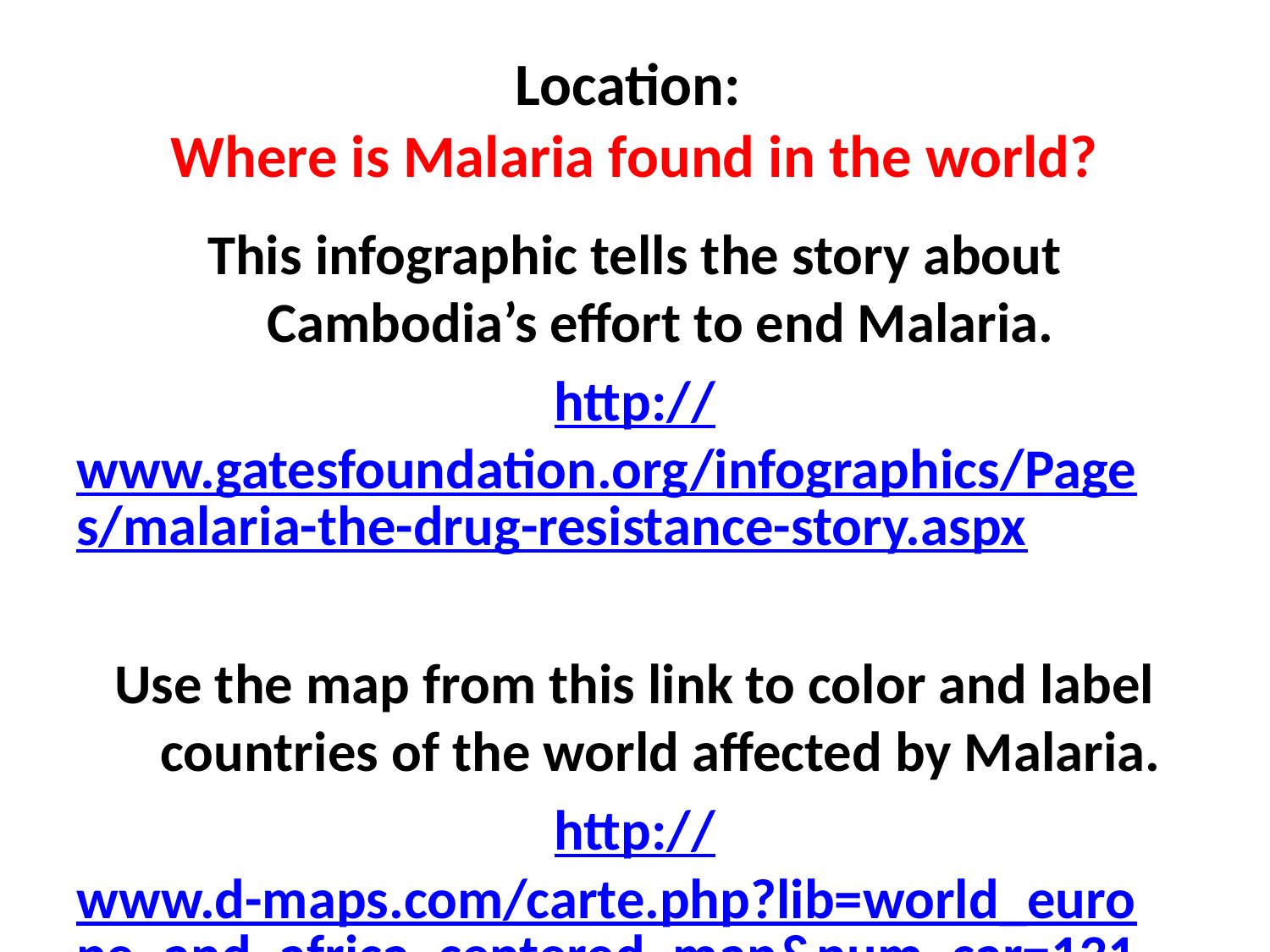

# Location: Where is Malaria found in the world?
This infographic tells the story about Cambodia’s effort to end Malaria.
http://www.gatesfoundation.org/infographics/Pages/malaria-the-drug-resistance-story.aspx

Use the map from this link to color and label countries of the world affected by Malaria.
http://www.d-maps.com/carte.php?lib=world_europe_and_africa_centered_map&num_car=13181&lang=en